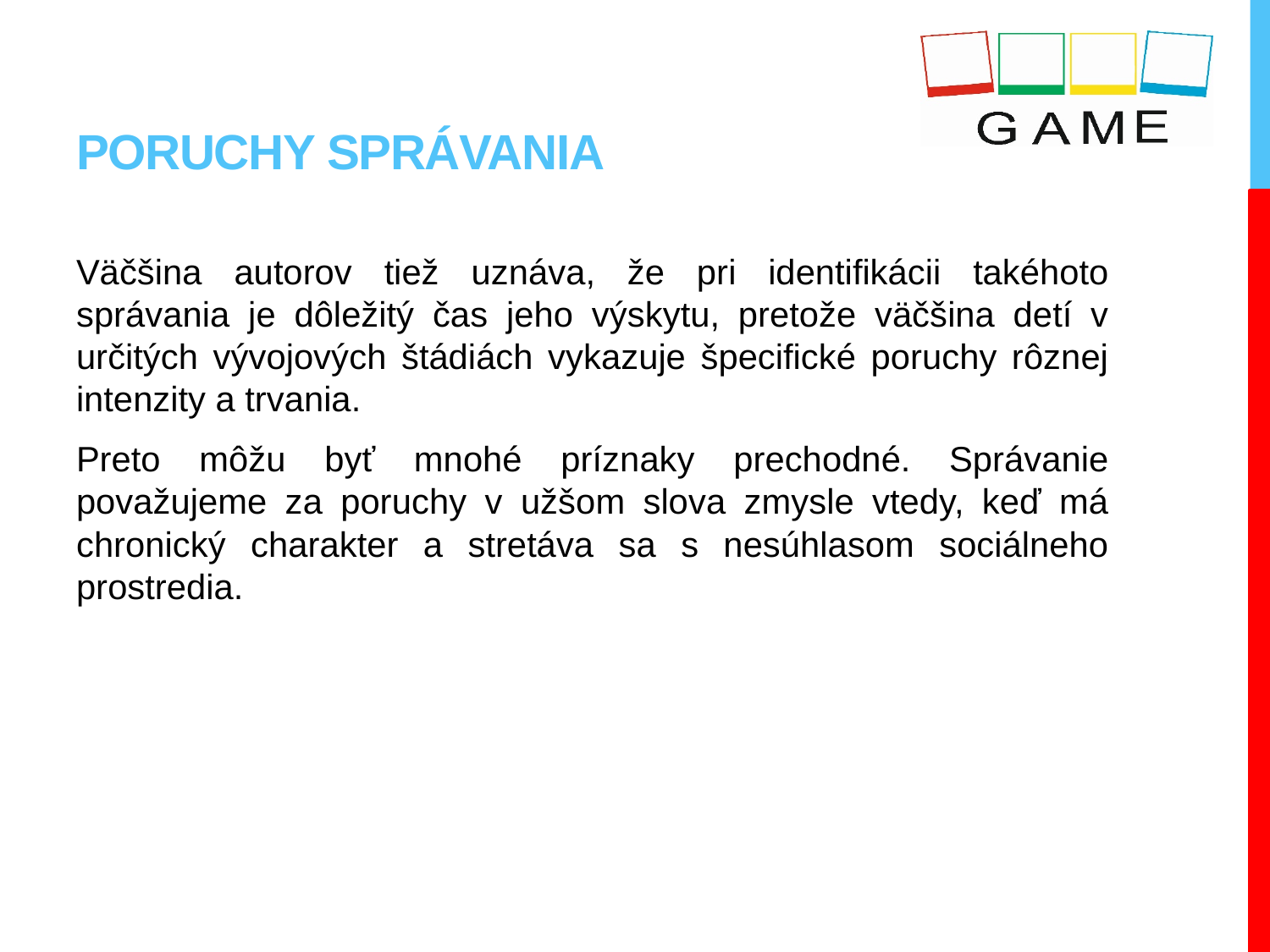

# poruchy správania
Väčšina autorov tiež uznáva, že pri identifikácii takéhoto správania je dôležitý čas jeho výskytu, pretože väčšina detí v určitých vývojových štádiách vykazuje špecifické poruchy rôznej intenzity a trvania.
Preto môžu byť mnohé príznaky prechodné. Správanie považujeme za poruchy v užšom slova zmysle vtedy, keď má chronický charakter a stretáva sa s nesúhlasom sociálneho prostredia.